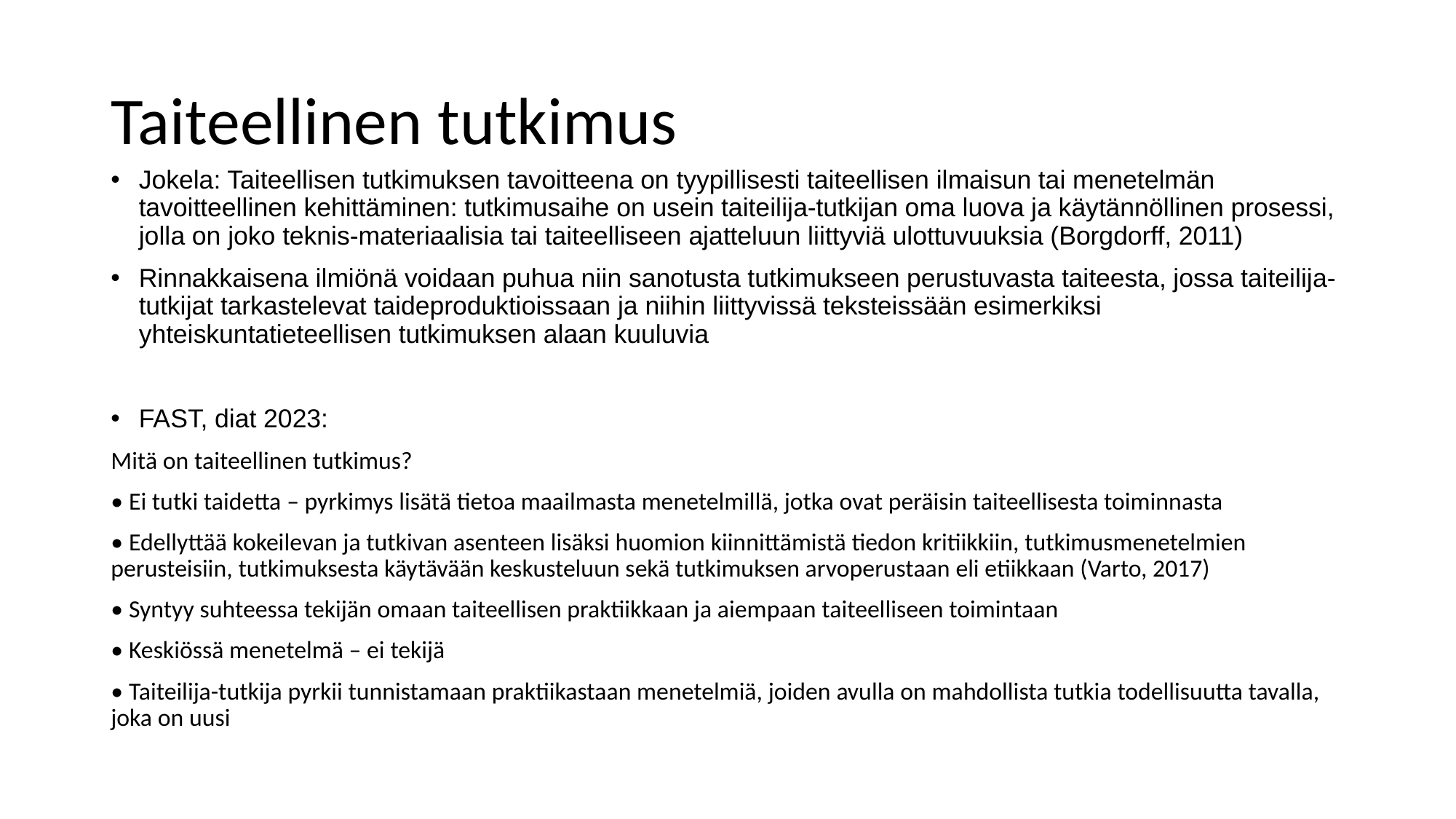

# Taiteellinen tutkimus
Jokela: Taiteellisen tutkimuksen tavoitteena on tyypillisesti taiteellisen ilmaisun tai menetelmän tavoitteellinen kehittäminen: tutkimusaihe on usein taiteilija-tutkijan oma luova ja käytännöllinen prosessi, jolla on joko teknis-materiaalisia tai taiteelliseen ajatteluun liittyviä ulottuvuuksia (Borgdorff, 2011)
Rinnakkaisena ilmiönä voidaan puhua niin sanotusta tutkimukseen perustuvasta taiteesta, jossa taiteilija-tutkijat tarkastelevat taideproduktioissaan ja niihin liittyvissä teksteissään esimerkiksi yhteiskuntatieteellisen tutkimuksen alaan kuuluvia

FAST, diat 2023:
Mitä on taiteellinen tutkimus?
• Ei tutki taidetta – pyrkimys lisätä tietoa maailmasta menetelmillä, jotka ovat peräisin taiteellisesta toiminnasta
• Edellyttää kokeilevan ja tutkivan asenteen lisäksi huomion kiinnittämistä tiedon kritiikkiin, tutkimusmenetelmien perusteisiin, tutkimuksesta käytävään keskusteluun sekä tutkimuksen arvoperustaan eli etiikkaan (Varto, 2017)
• Syntyy suhteessa tekijän omaan taiteellisen praktiikkaan ja aiempaan taiteelliseen toimintaan
• Keskiössä menetelmä – ei tekijä
• Taiteilija-tutkija pyrkii tunnistamaan praktiikastaan menetelmiä, joiden avulla on mahdollista tutkia todellisuutta tavalla, joka on uusi